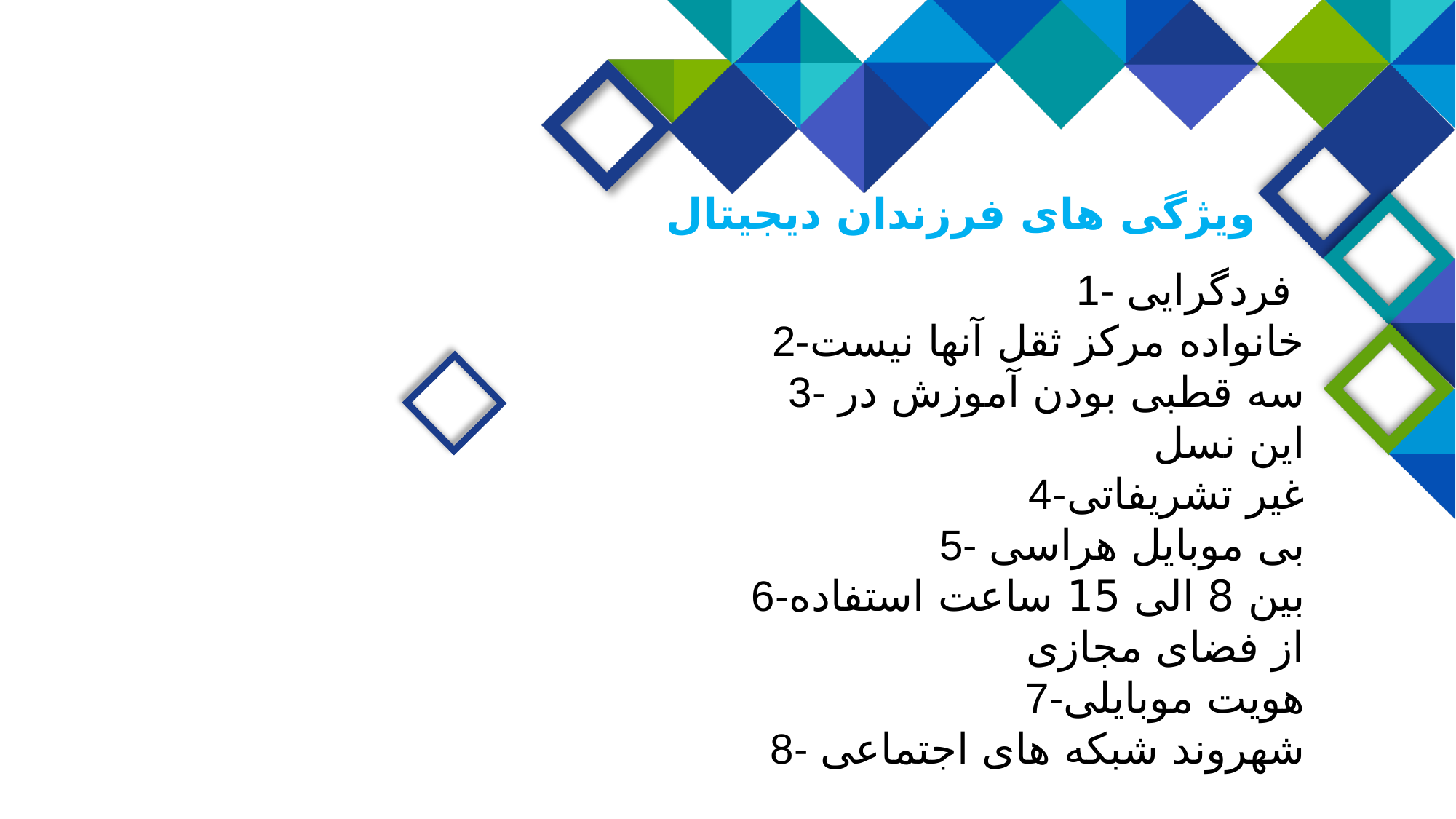

ویژگی های فرزندان دیجیتال
1- فردگرایی
2-خانواده مرکز ثقل آنها نیست
3- سه قطبی بودن آموزش در این نسل
4-غیر تشریفاتی
5- بی موبایل هراسی
6-بین 8 الی 15 ساعت استفاده از فضای مجازی
7-هویت موبایلی
8- شهروند شبکه های اجتماعی